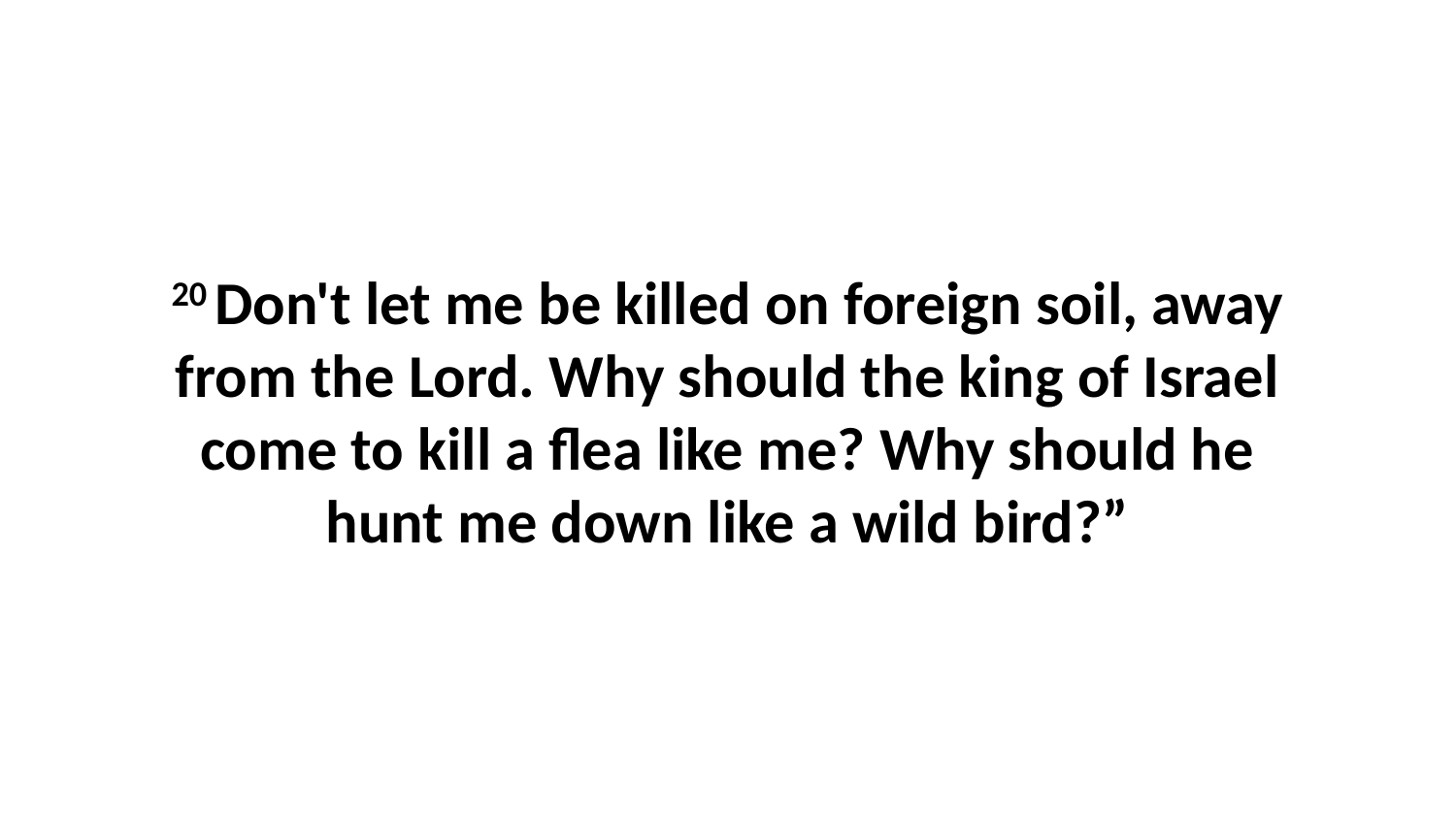

20 Don't let me be killed on foreign soil, away from the Lord. Why should the king of Israel come to kill a flea like me? Why should he hunt me down like a wild bird?”